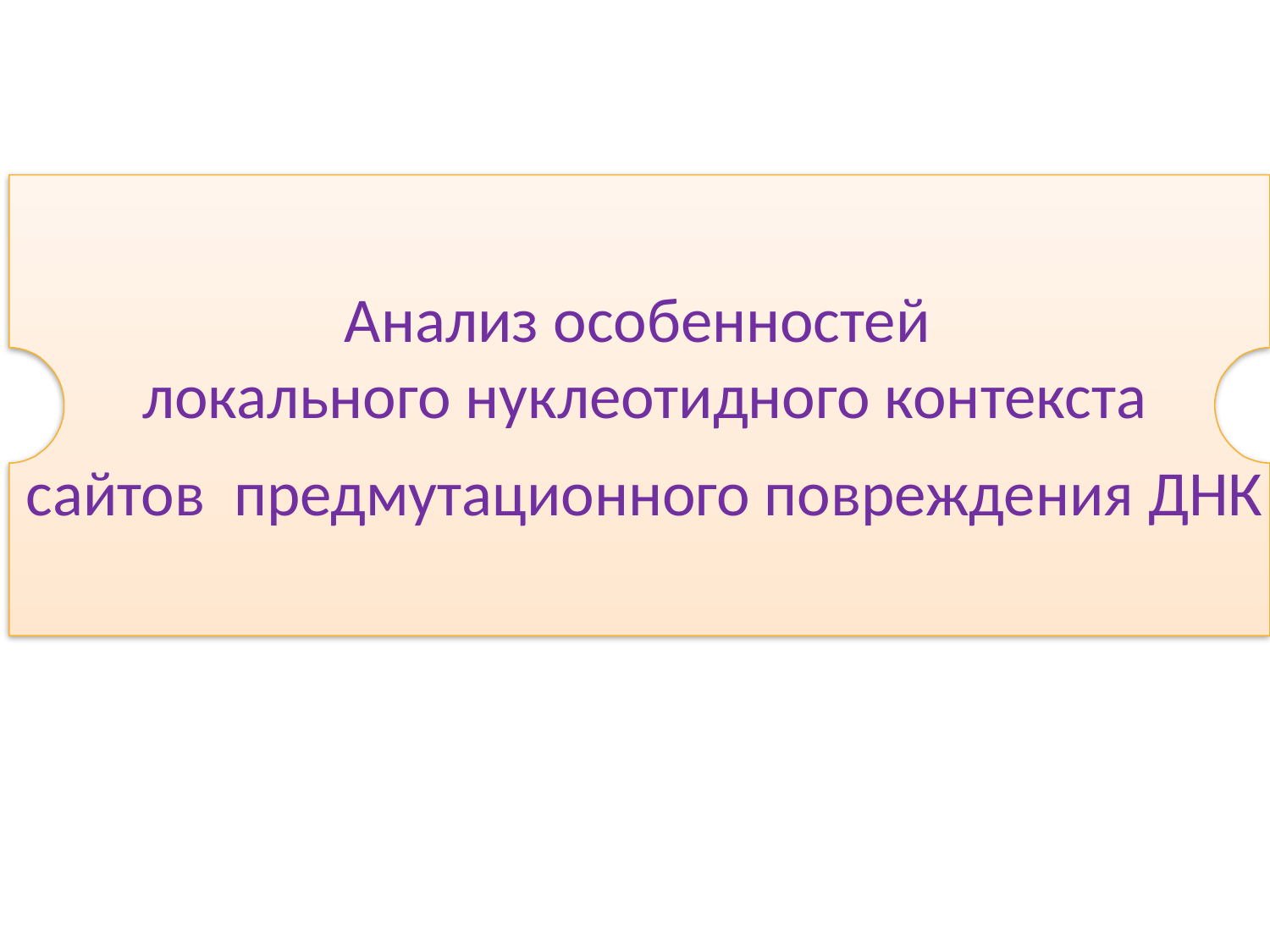

Анализ особенностей
локального нуклеотидного контекста
сайтов  предмутационного повреждения ДНК